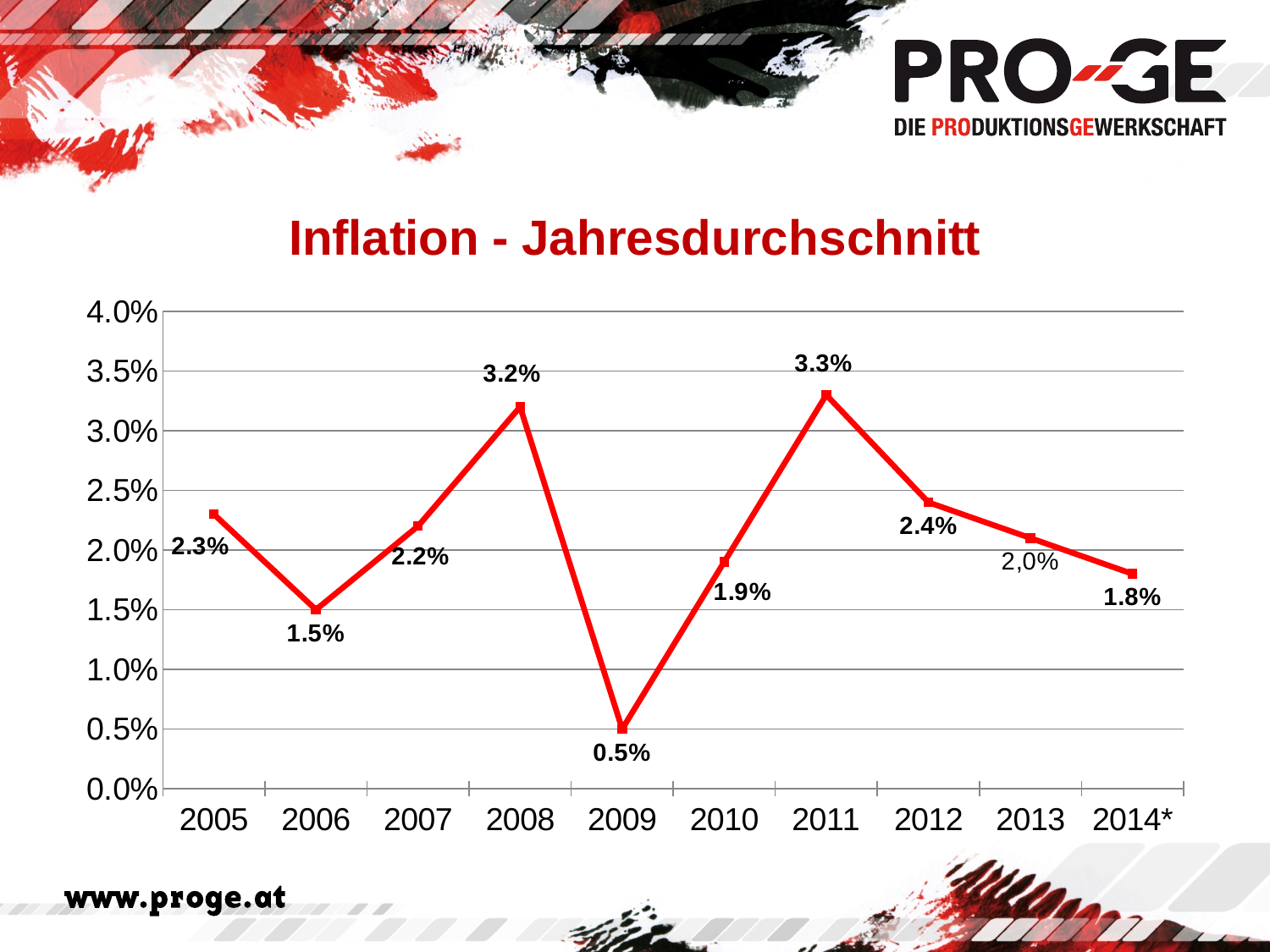

### Chart:

| Category | Inflation - Jahresdurchschnitt |
|---|---|
| 2005 | 0.023 |
| 2006 | 0.014999999999999998 |
| 2007 | 0.022 |
| 2008 | 0.03200000000000001 |
| 2009 | 0.005000000000000001 |
| 2010 | 0.019000000000000003 |
| 2011 | 0.033 |
| 2012 | 0.024 |
| 2013 | 0.021000000000000005 |
| 2014* | 0.018 |